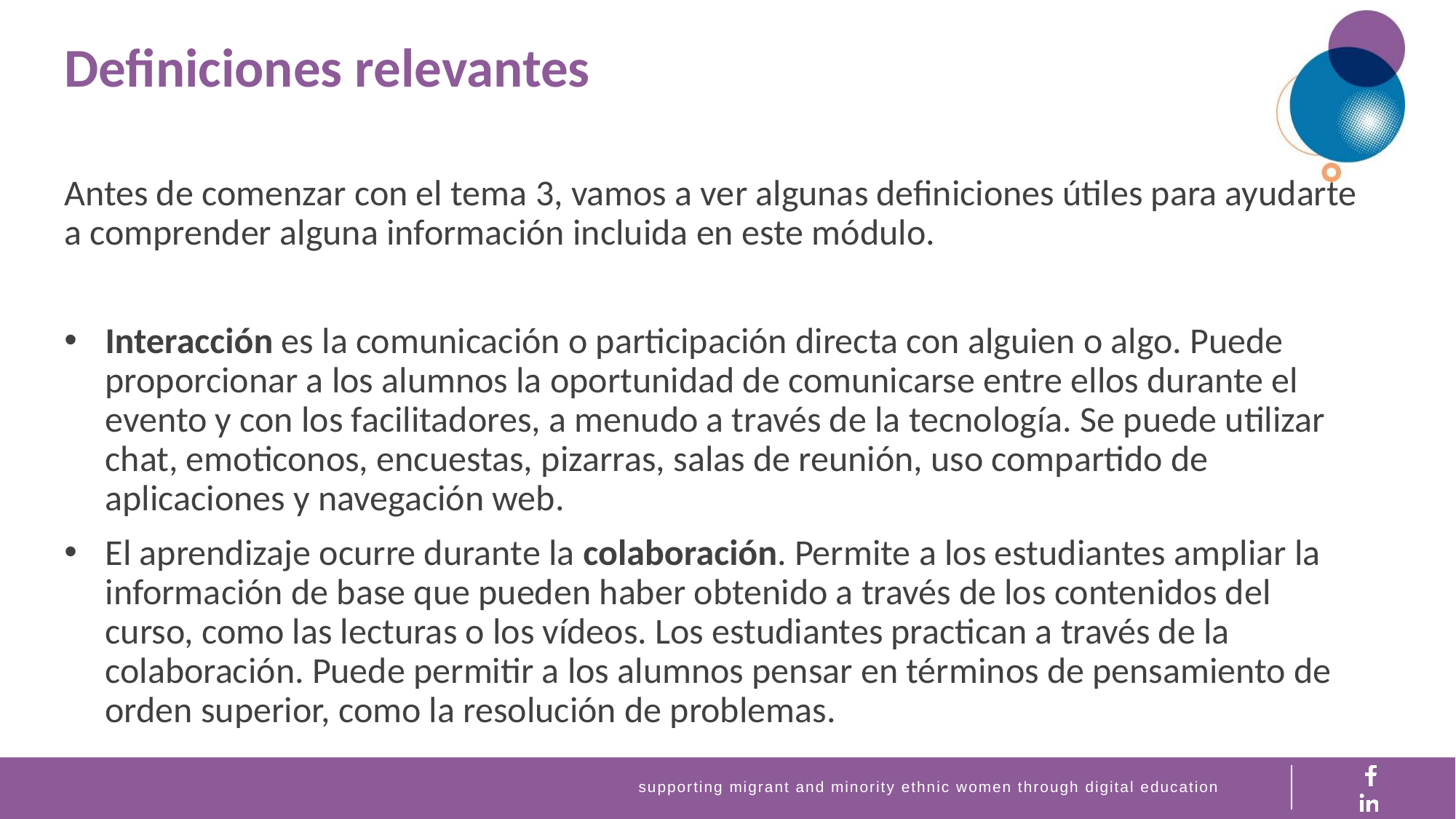

Definiciones relevantes
Antes de comenzar con el tema 3, vamos a ver algunas definiciones útiles para ayudarte a comprender alguna información incluida en este módulo.

Interacción es la comunicación o participación directa con alguien o algo. Puede proporcionar a los alumnos la oportunidad de comunicarse entre ellos durante el evento y con los facilitadores, a menudo a través de la tecnología. Se puede utilizar chat, emoticonos, encuestas, pizarras, salas de reunión, uso compartido de aplicaciones y navegación web.
El aprendizaje ocurre durante la colaboración. Permite a los estudiantes ampliar la información de base que pueden haber obtenido a través de los contenidos del curso, como las lecturas o los vídeos. Los estudiantes practican a través de la colaboración. Puede permitir a los alumnos pensar en términos de pensamiento de orden superior, como la resolución de problemas.